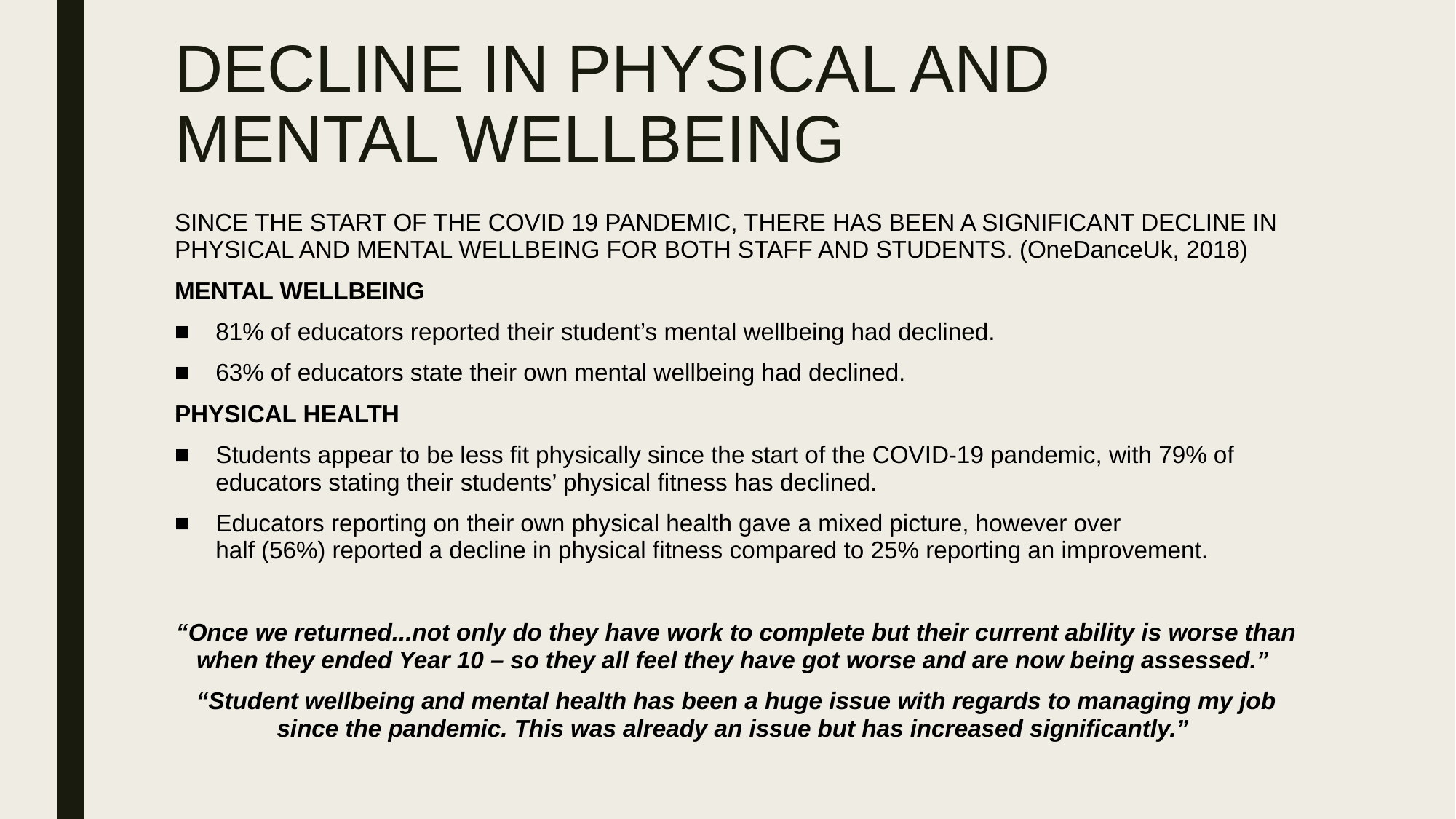

# DECLINE IN PHYSICAL AND MENTAL WELLBEING
SINCE THE START OF THE COVID 19 PANDEMIC, THERE HAS BEEN A SIGNIFICANT DECLINE IN PHYSICAL AND MENTAL WELLBEING FOR BOTH STAFF AND STUDENTS. (OneDanceUk, 2018)
MENTAL WELLBEING
81% of educators reported their student’s mental wellbeing had declined.
63% of educators state their own mental wellbeing had declined.
PHYSICAL HEALTH
Students appear to be less fit physically since the start of the COVID-19 pandemic, with 79% of educators stating their students’ physical fitness has declined.
Educators reporting on their own physical health gave a mixed picture, however over
half (56%) reported a decline in physical fitness compared to 25% reporting an improvement.

“Once we returned...not only do they have work to complete but their current ability is worse than when they ended Year 10 – so they all feel they have got worse and are now being assessed.”
“Student wellbeing and mental health has been a huge issue with regards to managing my job since the pandemic. This was already an issue but has increased significantly.”